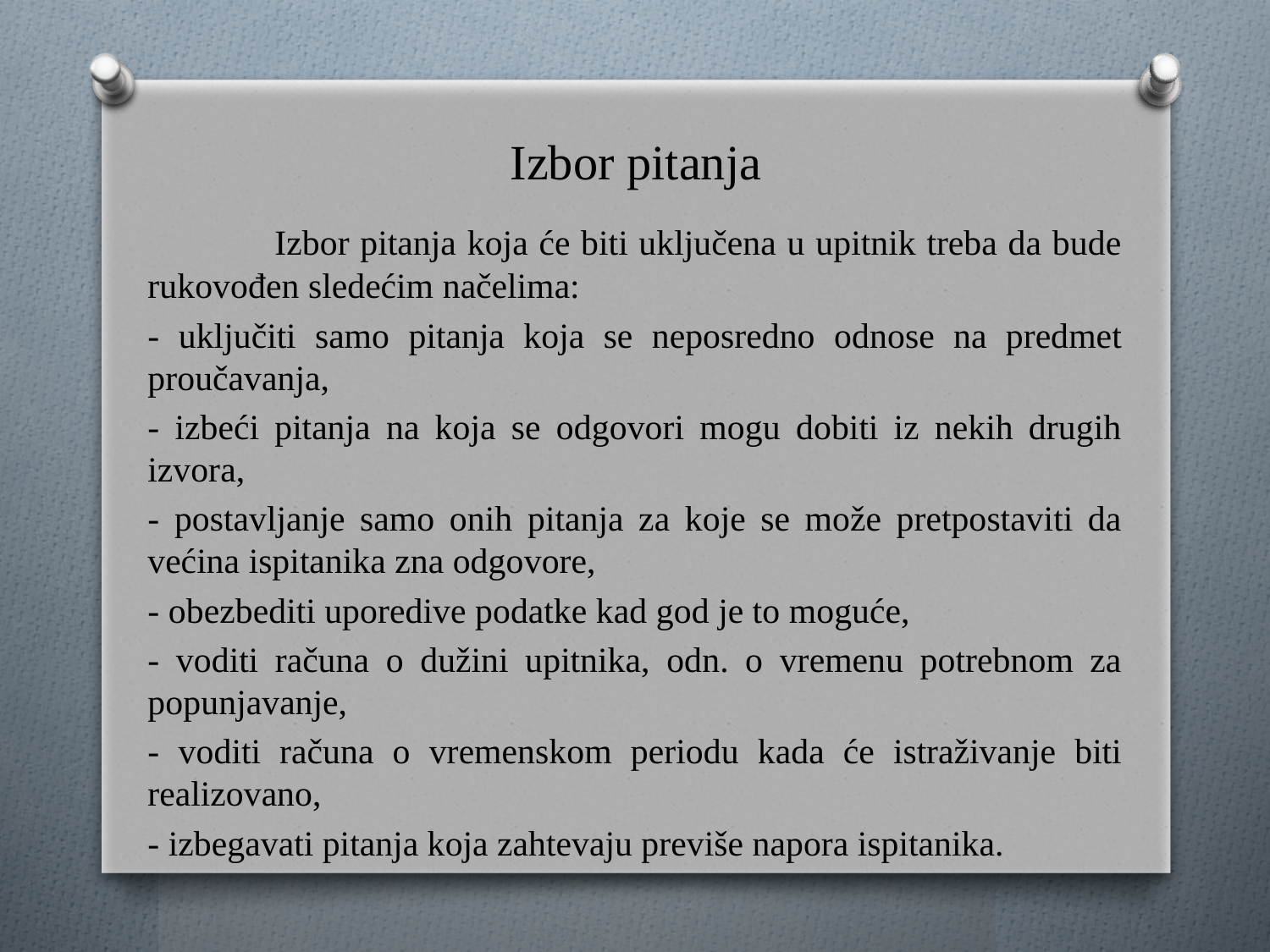

# Izbor pitanja
	Izbor pitanja koja će biti uključena u upitnik treba da bude rukovođen sledećim načelima:
- uključiti samo pitanja koja se neposredno odnose na predmet proučavanja,
- izbeći pitanja na koja se odgovori mogu dobiti iz nekih drugih izvora,
- postavljanje samo onih pitanja za koje se može pretpostaviti da većina ispitanika zna odgovore,
- obezbediti uporedive podatke kad god je to moguće,
- voditi računa o dužini upitnika, odn. o vremenu potrebnom za popunjavanje,
- voditi računa o vremenskom periodu kada će istraživanje biti realizovano,
- izbegavati pitanja koja zahtevaju previše napora ispitanika.